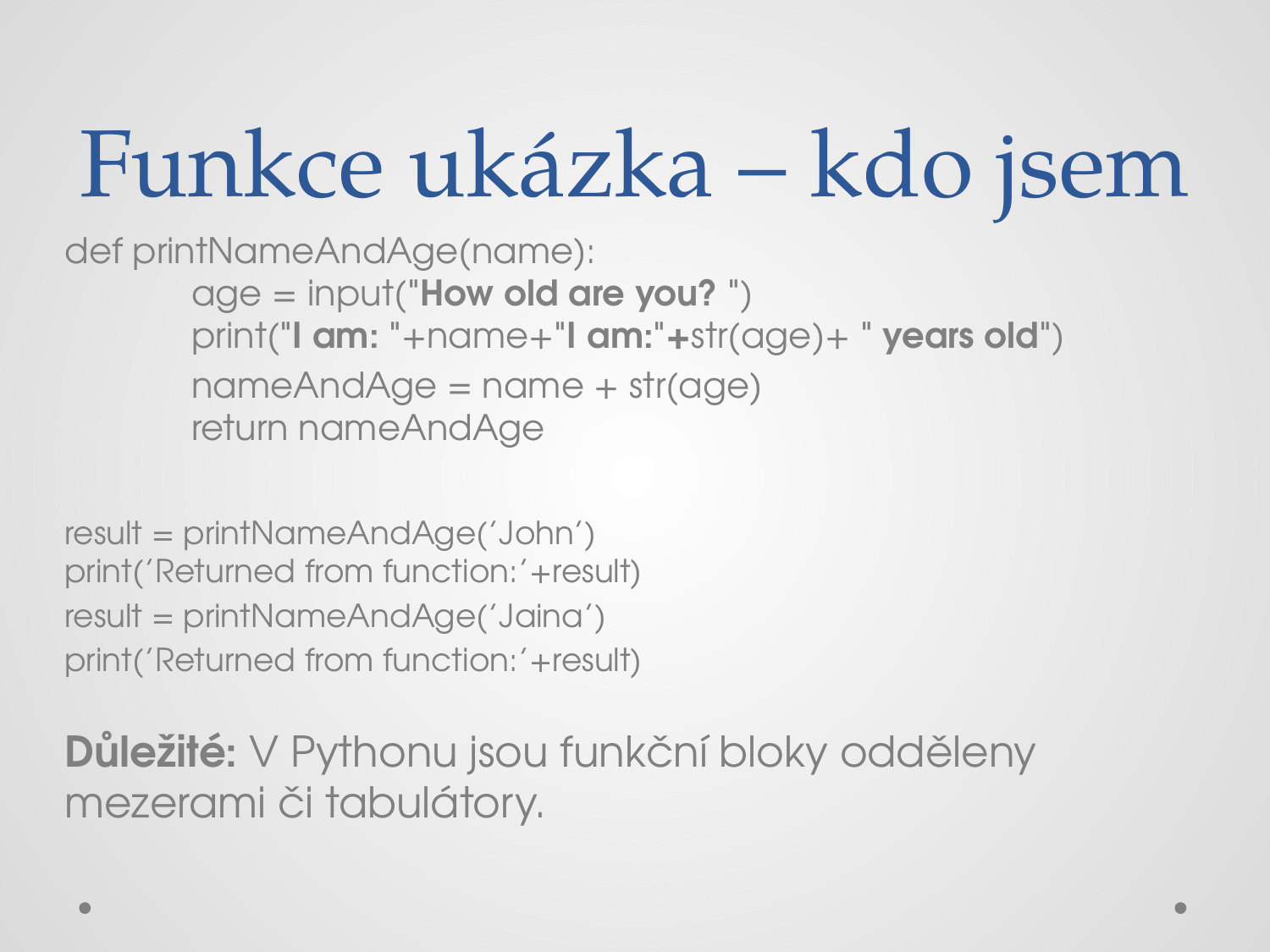

# Funkce ukázka – kdo jsem
def printNameAndAge(name):
	age = input("How old are you? ")
	print("I am: "+name+"I am:"+str(age)+ " years old")
	nameAndAge = name + str(age)
	return nameAndAge

result = printNameAndAge(’John’)
print(’Returned from function:’+result)
result = printNameAndAge(’Jaina’)
print(’Returned from function:’+result)
Důležité: V Pythonu jsou funkční bloky odděleny mezerami či tabulátory.